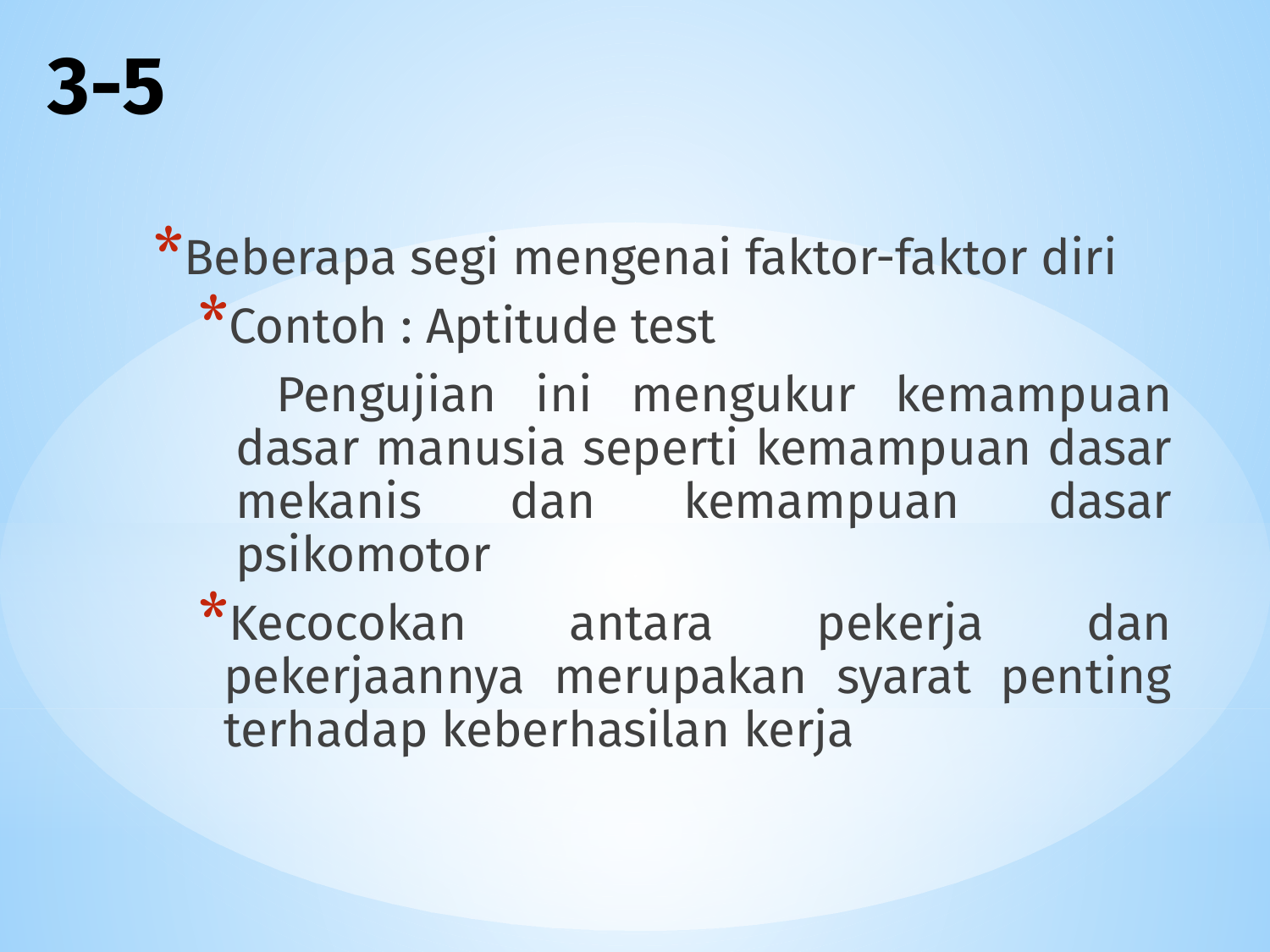

# 3-5
Beberapa segi mengenai faktor-faktor diri
Contoh : Aptitude test
  Pengujian ini mengukur kemampuan dasar manusia seperti kemampuan dasar mekanis dan kemampuan dasar psikomotor
Kecocokan antara pekerja dan pekerjaannya merupakan syarat penting terhadap keberhasilan kerja